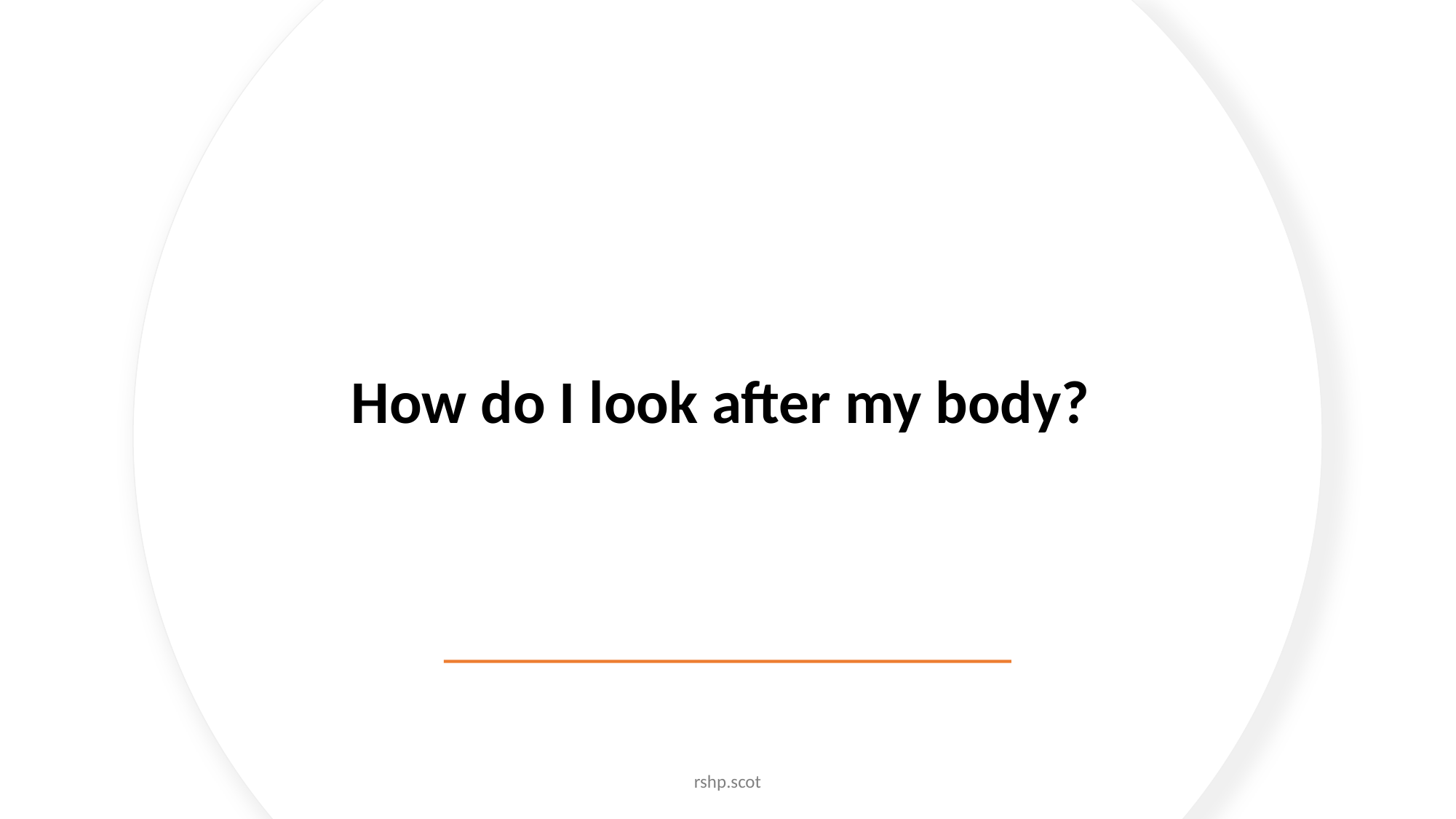

How do I look after my body?

rshp.scot